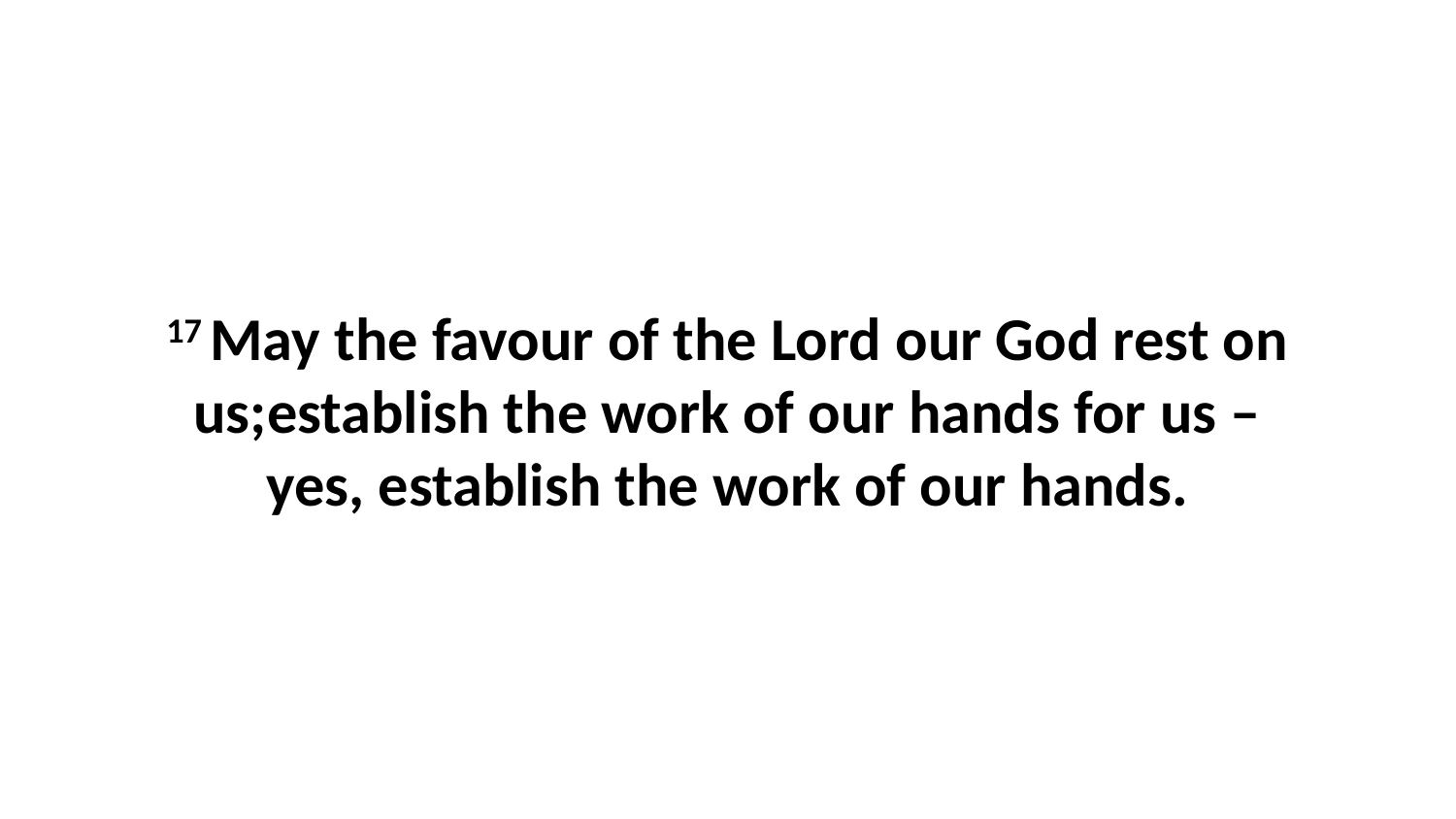

17 May the favour of the Lord our God rest on us;establish the work of our hands for us –yes, establish the work of our hands.